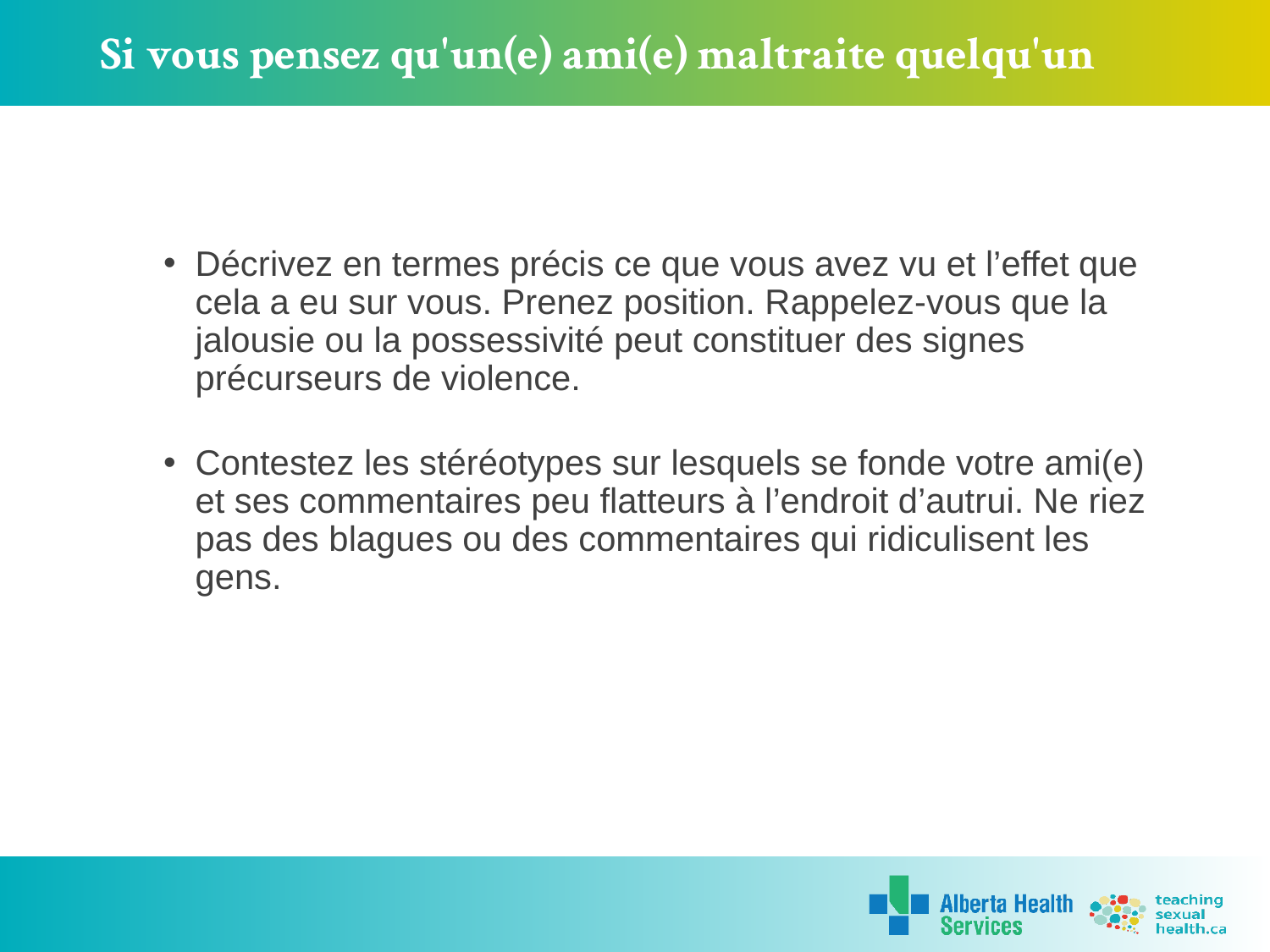

# Si vous pensez qu'un(e) ami(e) maltraite quelqu'un

Décrivez en termes précis ce que vous avez vu et l’effet que cela a eu sur vous. Prenez position. Rappelez-vous que la jalousie ou la possessivité peut constituer des signes précurseurs de violence.
Contestez les stéréotypes sur lesquels se fonde votre ami(e) et ses commentaires peu flatteurs à l’endroit d’autrui. Ne riez pas des blagues ou des commentaires qui ridiculisent les gens.